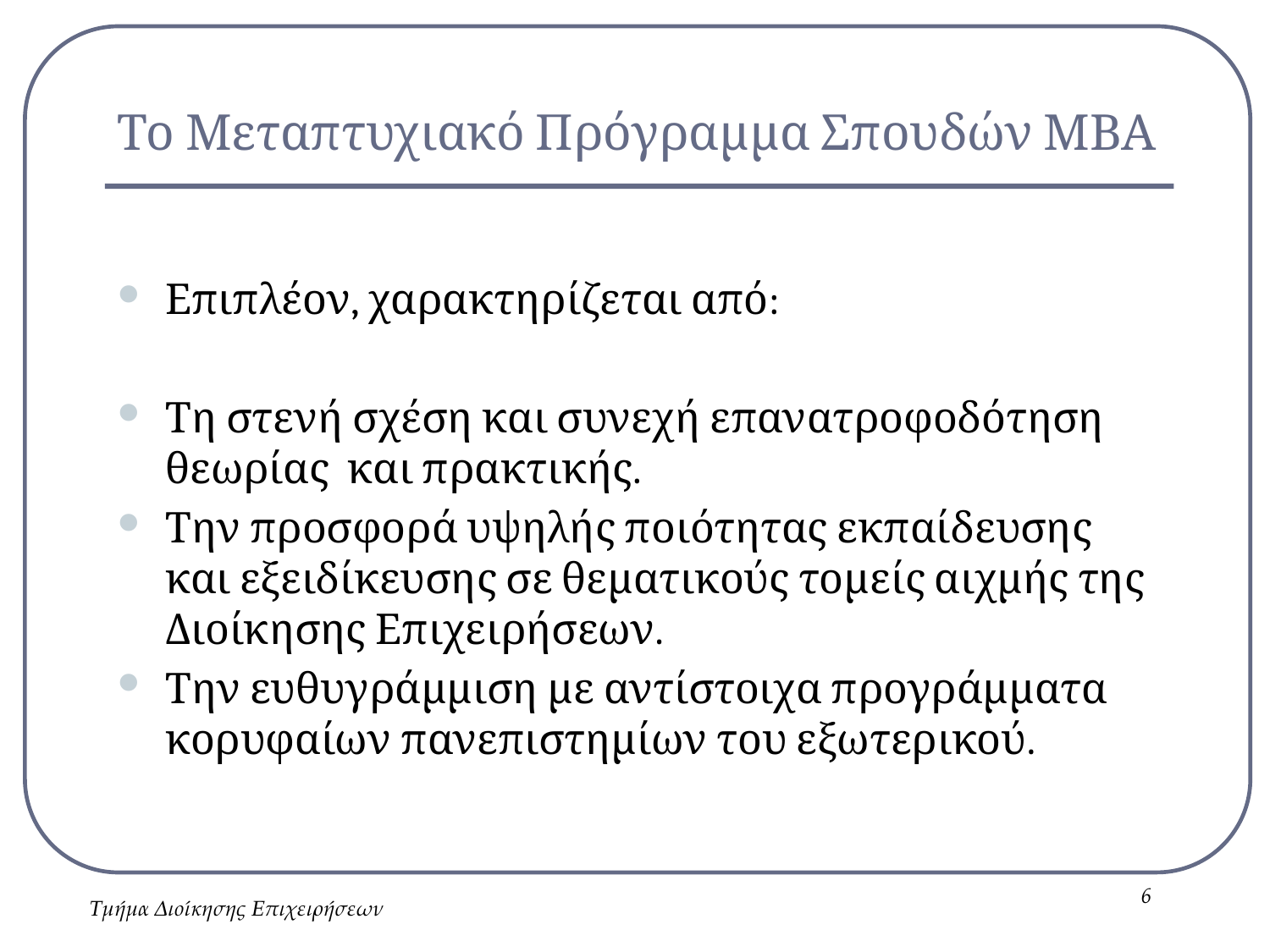

# Το Μεταπτυχιακό Πρόγραμμα Σπουδών ΜΒΑ
Επιπλέον, χαρακτηρίζεται από:

Τη στενή σχέση και συνεχή επανατροφοδότηση  θεωρίας  και πρακτικής.
Την προσφορά υψηλής ποιότητας εκπαίδευσης και εξειδίκευσης σε θεματικούς τομείς αιχμής της Διοίκησης Επιχειρήσεων.
Την ευθυγράμμιση με αντίστοιχα προγράμματα κορυφαίων πανεπιστημίων του εξωτερικού.

6
Τμήμα Διοίκησης Επιχειρήσεων